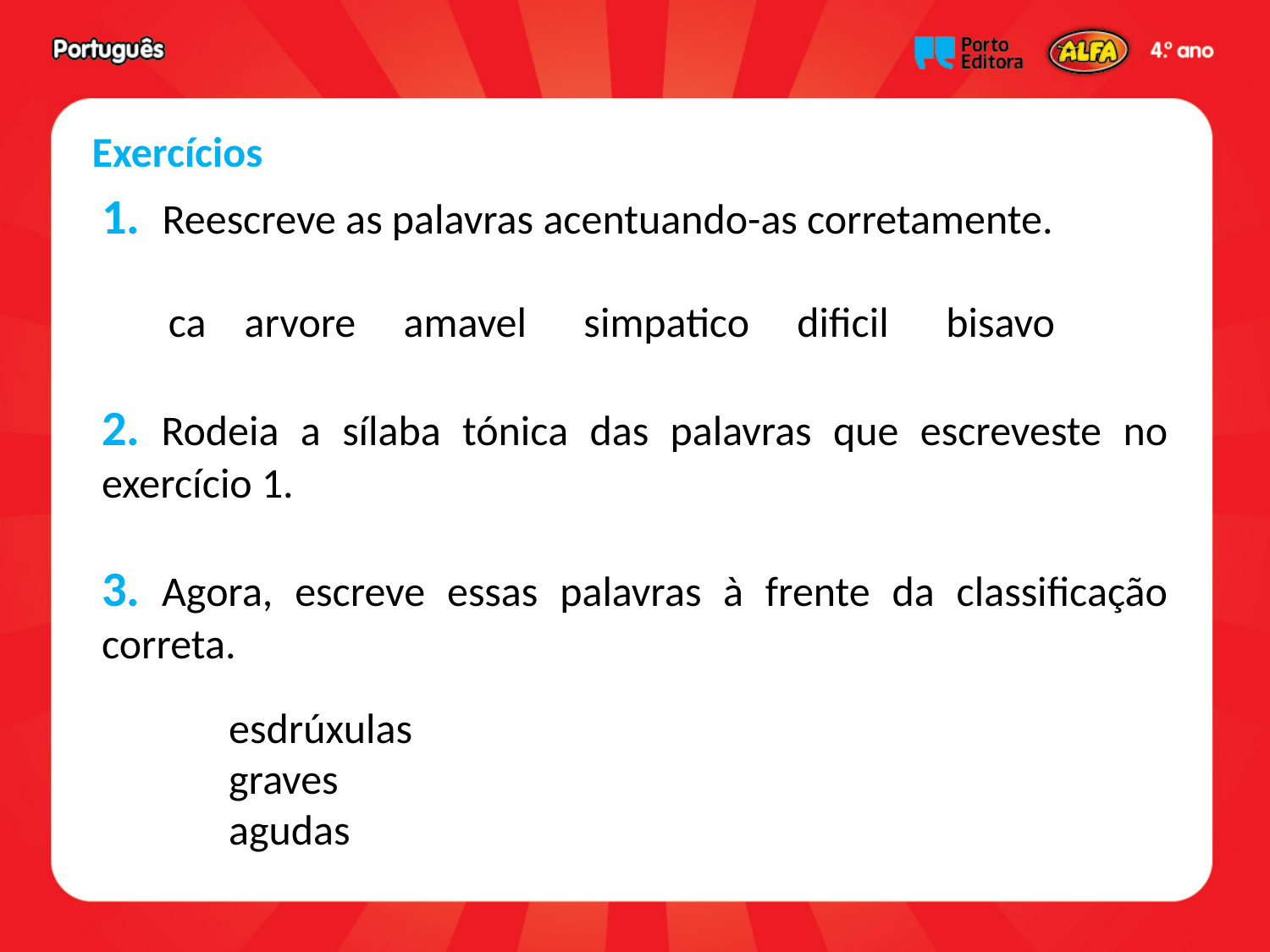

Exercícios
1.  Reescreve as palavras acentuando-as corretamente.

       ca    arvore     amavel      simpatico     dificil      bisavo

2. Rodeia a sílaba tónica das palavras que escreveste no exercício 1.

3. Agora, escreve essas palavras à frente da classificação correta.

	esdrúxulas
	graves
	agudas